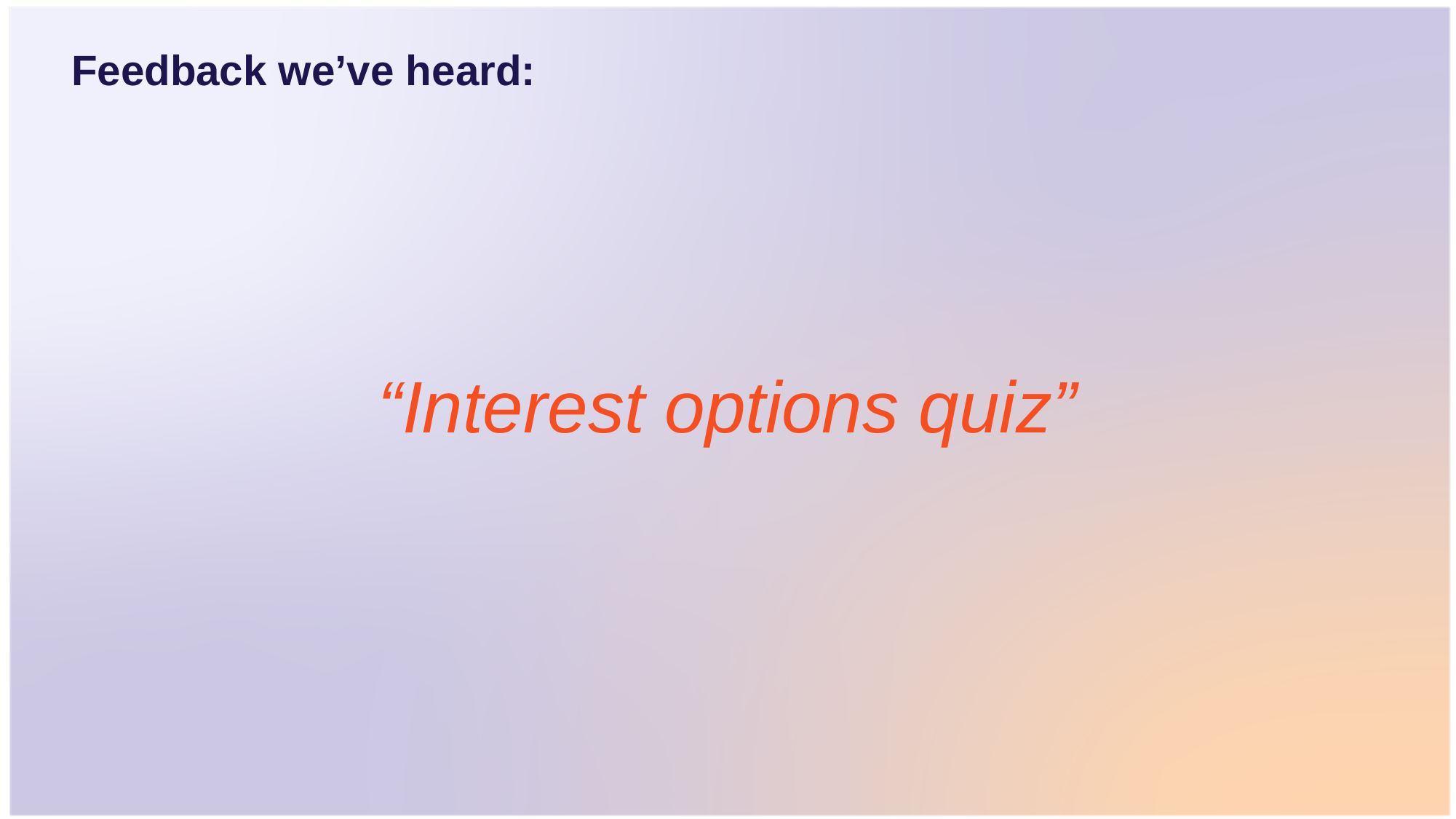

Feedback we’ve heard:
# “Interest options quiz”